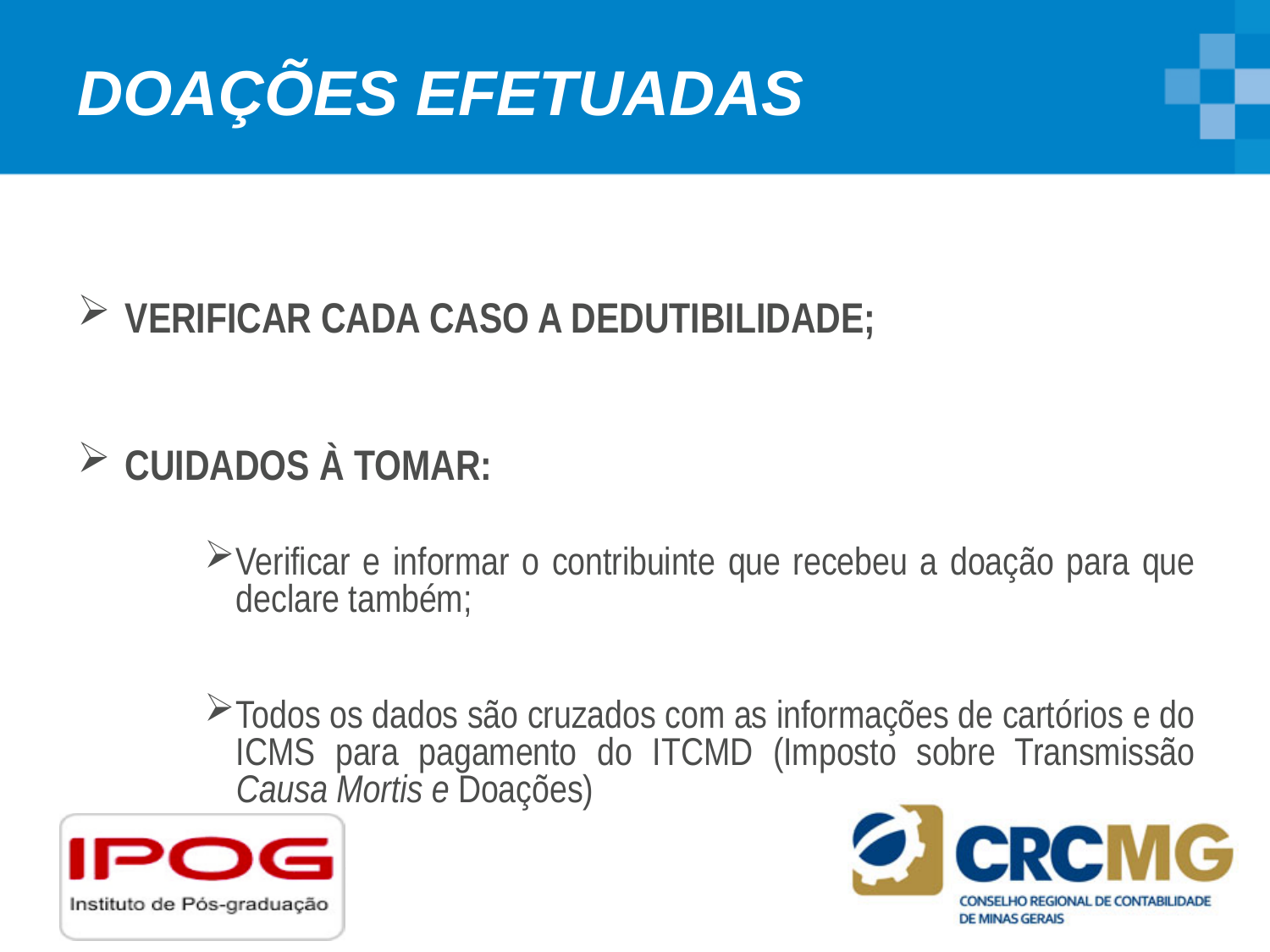

# DOAÇÕES EFETUADAS

VERIFICAR CADA CASO A DEDUTIBILIDADE;

CUIDADOS À TOMAR:

Verificar e informar o contribuinte que recebeu a doação para que declare também;

Todos os dados são cruzados com as informações de cartórios e do ICMS para pagamento do ITCMD (Imposto sobre Transmissão Causa Mortis e Doações)